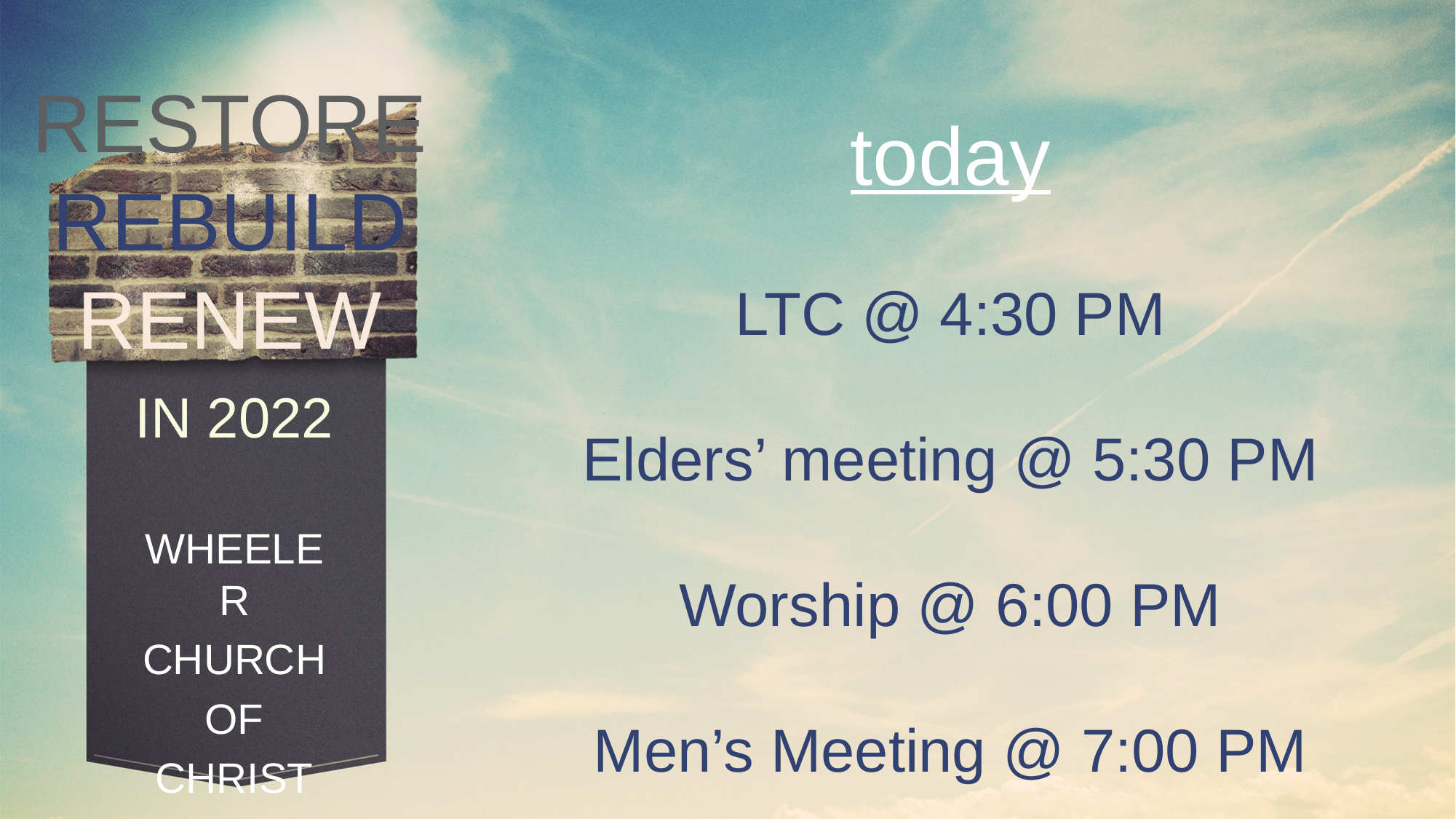

today
LTC @ 4:30 PM
Elders’ meeting @ 5:30 PM
Worship @ 6:00 PM
Men’s Meeting @ 7:00 PM
RESTORE
REBUILD
RENEW
IN 2022
WHEELER
CHURCH
OF
CHRIST